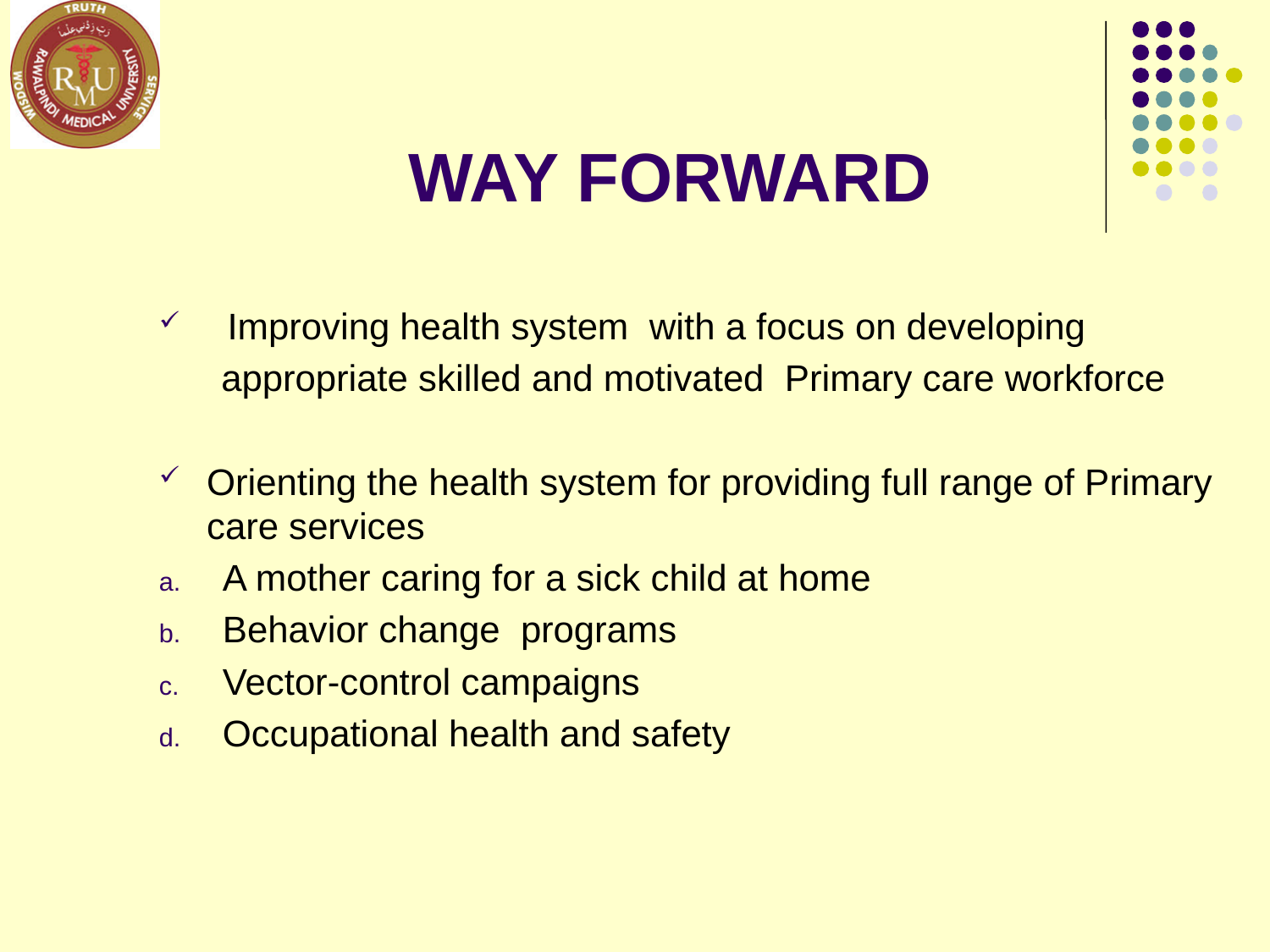

# WAY FORWARD
  Improving health system  with a focus on developing
      appropriate skilled and motivated  Primary care workforce

Orienting the health system for providing full range of Primary care services
A mother caring for a sick child at home
Behavior change  programs
Vector-control campaigns
Occupational health and safety